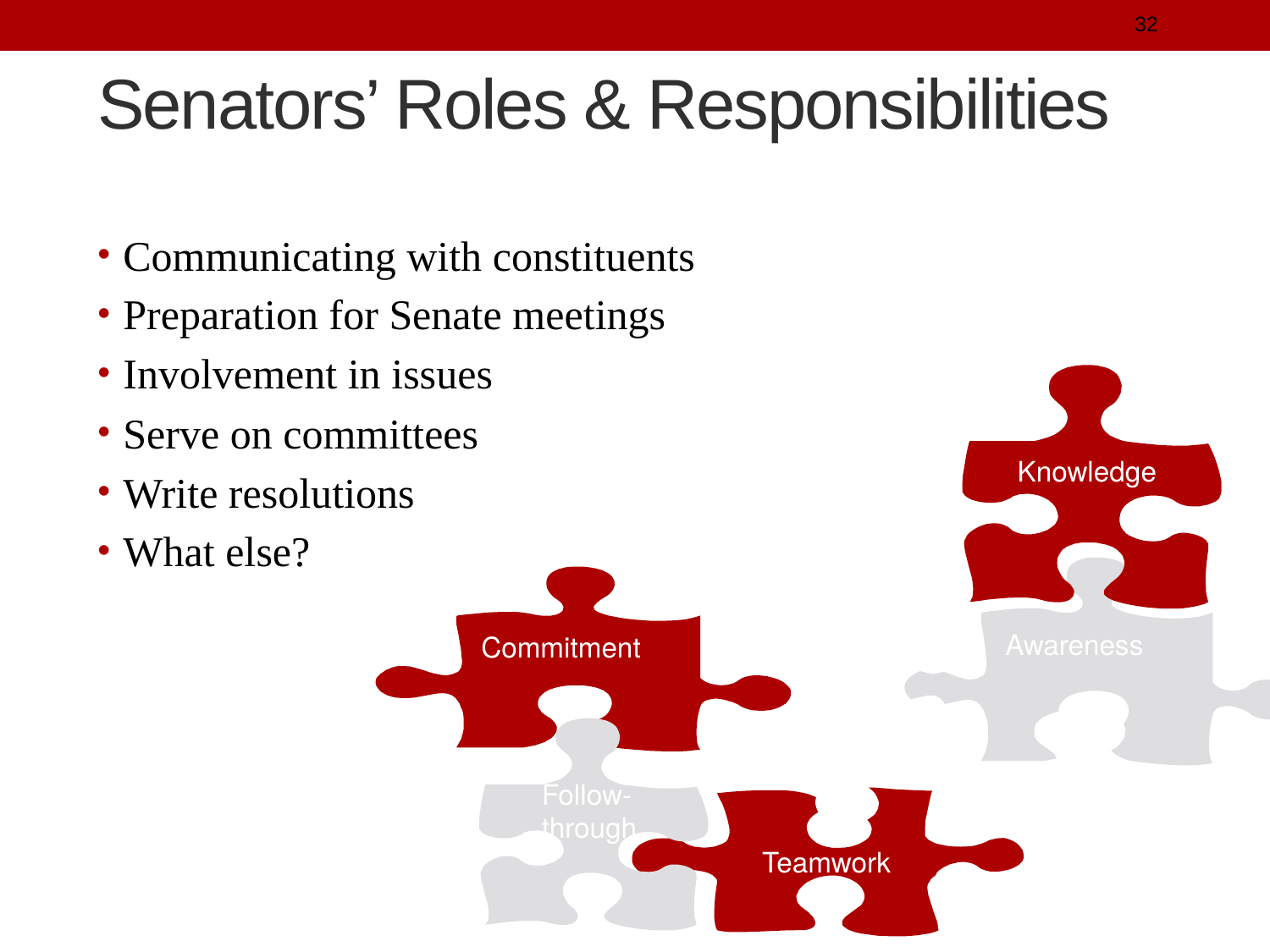

32
# Senators’ Roles & Responsibilities
Communicating with constituents
Preparation for Senate meetings
Involvement in issues
Serve on committees
Write resolutions
What else?
Knowledge
Involvement
Awareness
Commitment
Communication
Follow-through
Teamwork